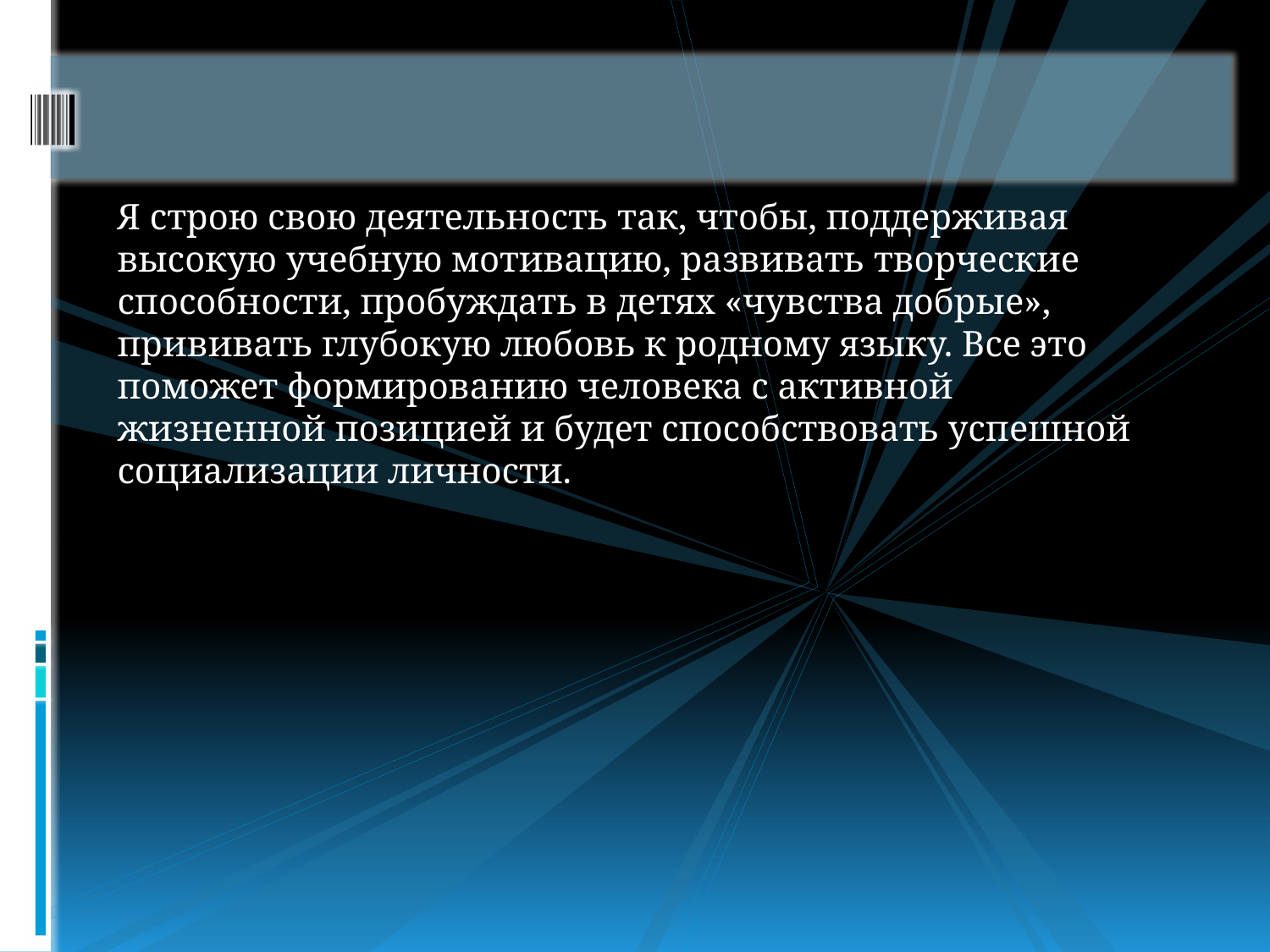

#
Я строю свою деятельность так, чтобы, поддерживая высокую учебную мотивацию, развивать творческие способности, пробуждать в детях «чувства добрые», прививать глубокую любовь к родному языку. Все это поможет формированию человека с активной жизненной позицией и будет способствовать успешной социализации личности.